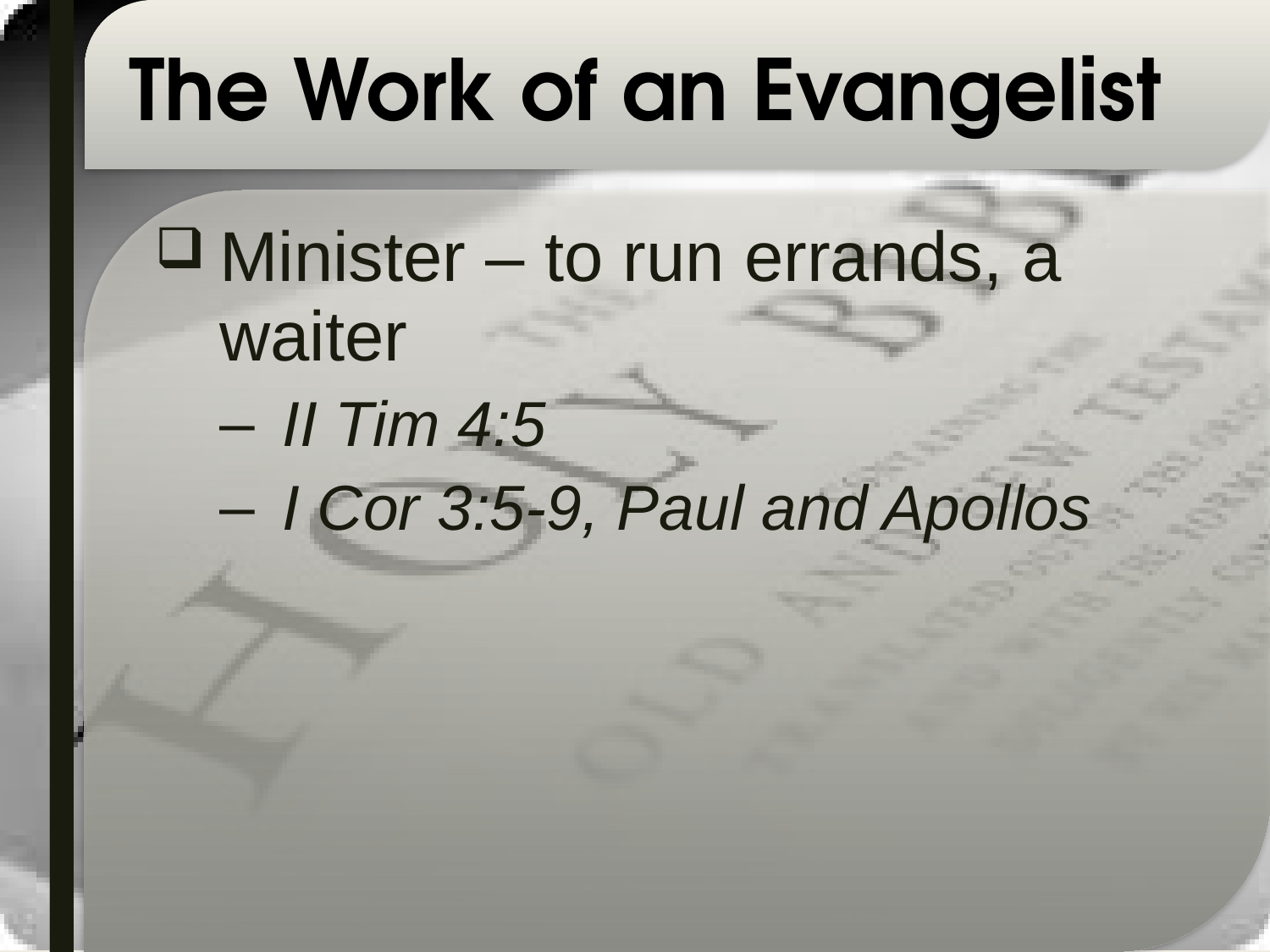

# The Work of an Evangelist
Minister – to run errands, a waiter
II Tim 4:5
I Cor 3:5-9, Paul and Apollos